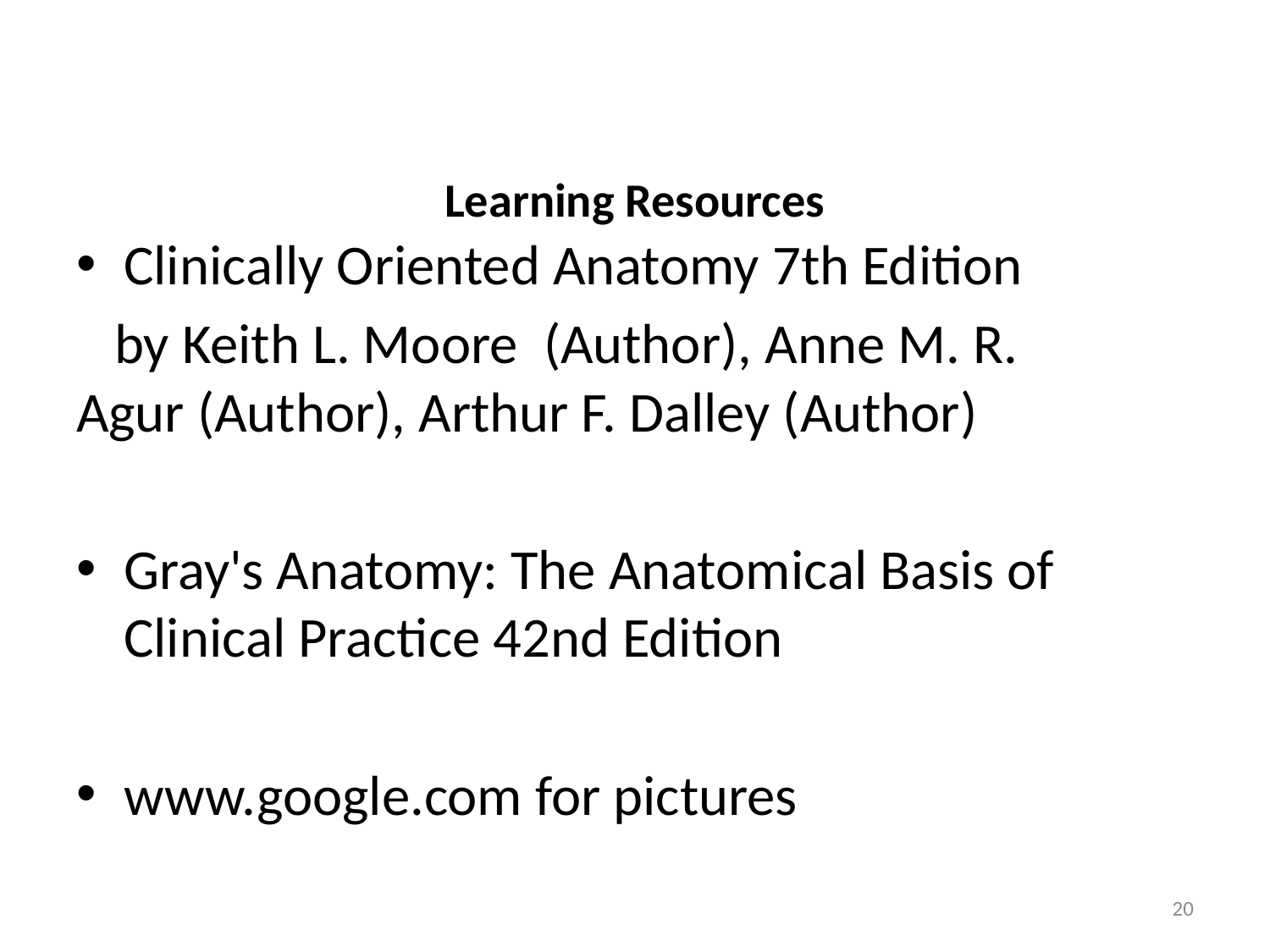

#
Learning Resources
Clinically Oriented Anatomy 7th Edition
   by Keith L. Moore  (Author), Anne M. R. Agur (Author), Arthur F. Dalley (Author)

Gray's Anatomy: The Anatomical Basis of Clinical Practice 42nd Edition

www.google.com for pictures

20